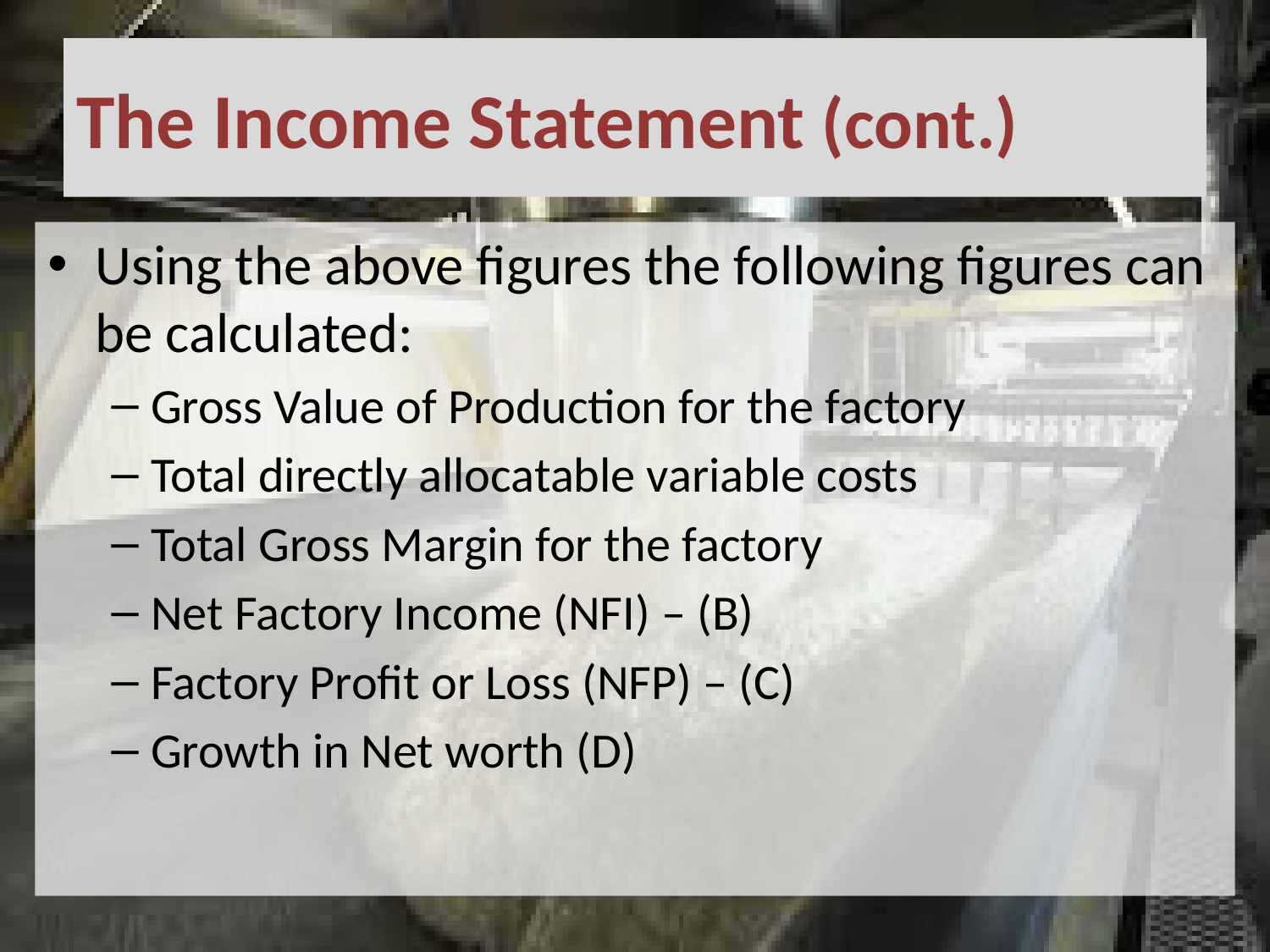

# The Income Statement (cont.)
Using the above figures the following figures can be calculated:
Gross Value of Production for the factory
Total directly allocatable variable costs
Total Gross Margin for the factory
Net Factory Income (NFI) – (B)
Factory Profit or Loss (NFP) – (C)
Growth in Net worth (D)